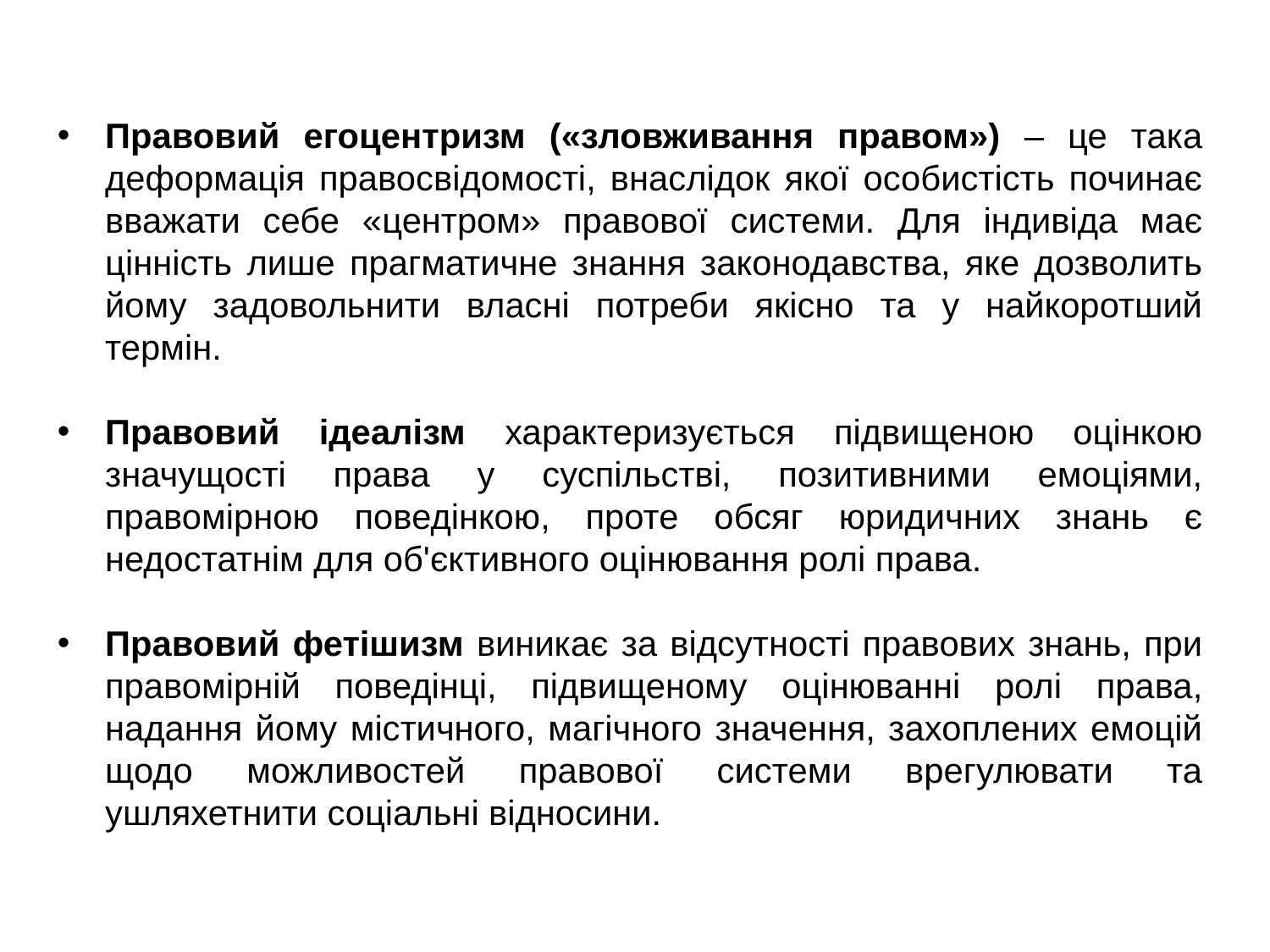

Правовий егоцентризм («зловживання правом») – це така деформація правосвідомості, внаслідок якої особистість починає вважати себе «центром» правової системи. Для індивіда має цінність лише прагматичне знання законодавства, яке дозволить йому задовольнити власні потреби якісно та у найкоротший термін.

Правовий ідеалізм характеризується підвищеною оцінкою значущості права у суспільстві, позитивними емоціями, правомірною поведінкою, проте обсяг юридичних знань є недостатнім для об'єктивного оцінювання ролі права.

Правовий фетішизм виникає за відсутності правових знань, при правомірній поведінці, підвищеному оцінюванні ролі права, надання йому містичного, магічного значення, захоплених емоцій щодо можливостей правової системи врегулювати та ушляхетнити соціальні відносини.